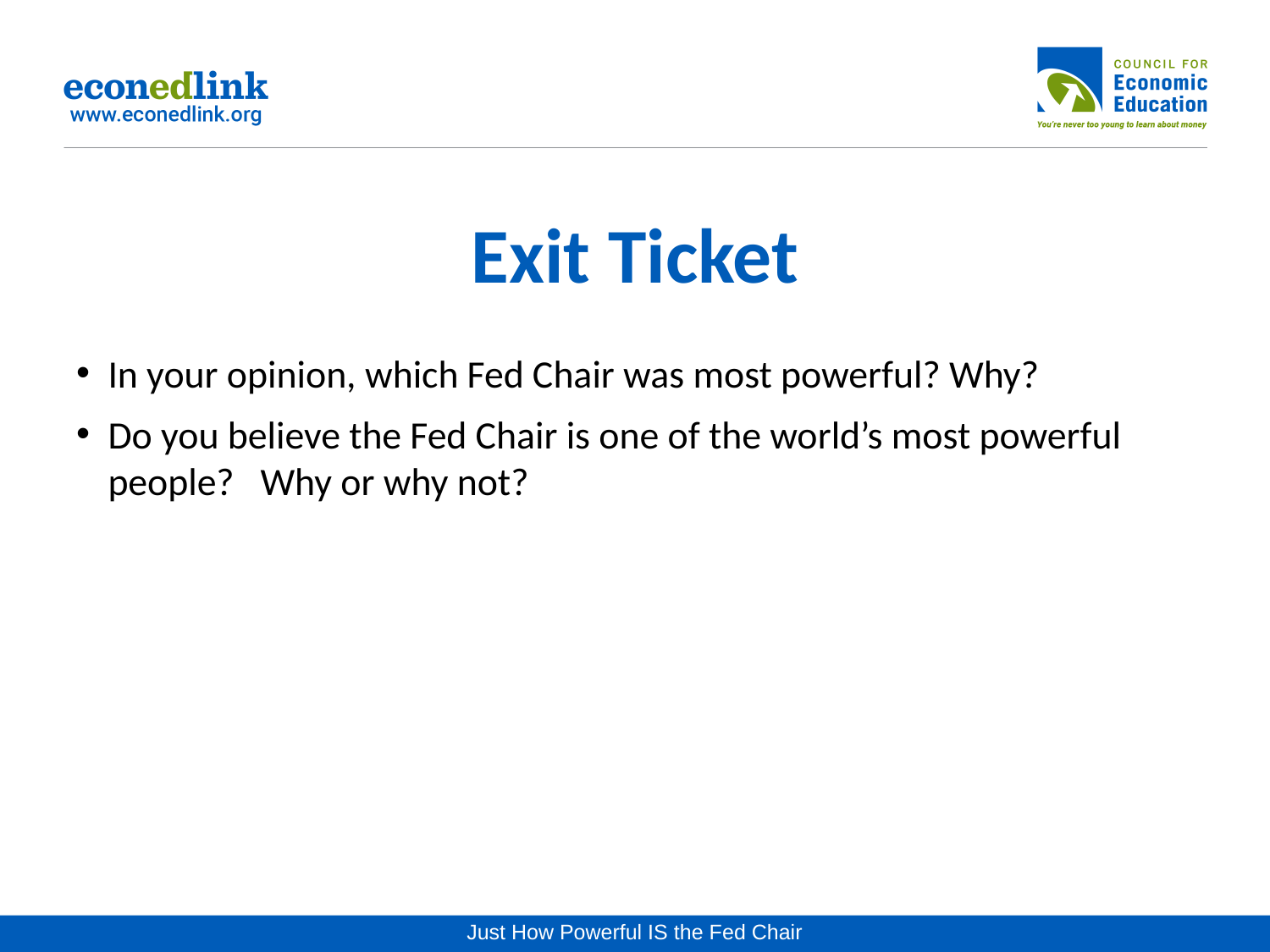

# Exit Ticket
In your opinion, which Fed Chair was most powerful? Why?
Do you believe the Fed Chair is one of the world’s most powerful people?   Why or why not?